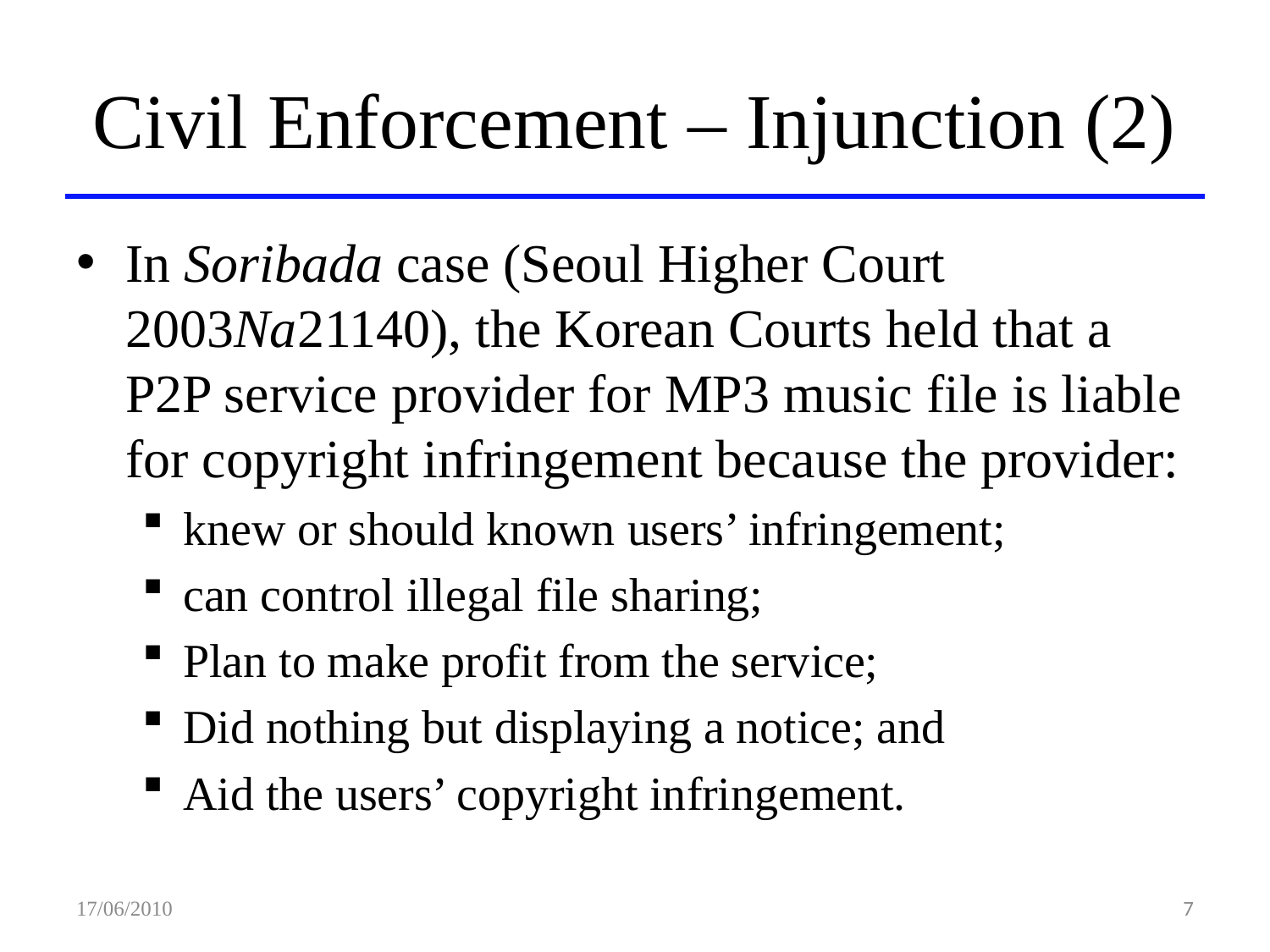

# Civil Enforcement – Injunction (2)
In Soribada case (Seoul Higher Court 2003Na21140), the Korean Courts held that a P2P service provider for MP3 music file is liable for copyright infringement because the provider:
knew or should known users’ infringement;
can control illegal file sharing;
Plan to make profit from the service;
Did nothing but displaying a notice; and
Aid the users’ copyright infringement.

17/06/2010

7